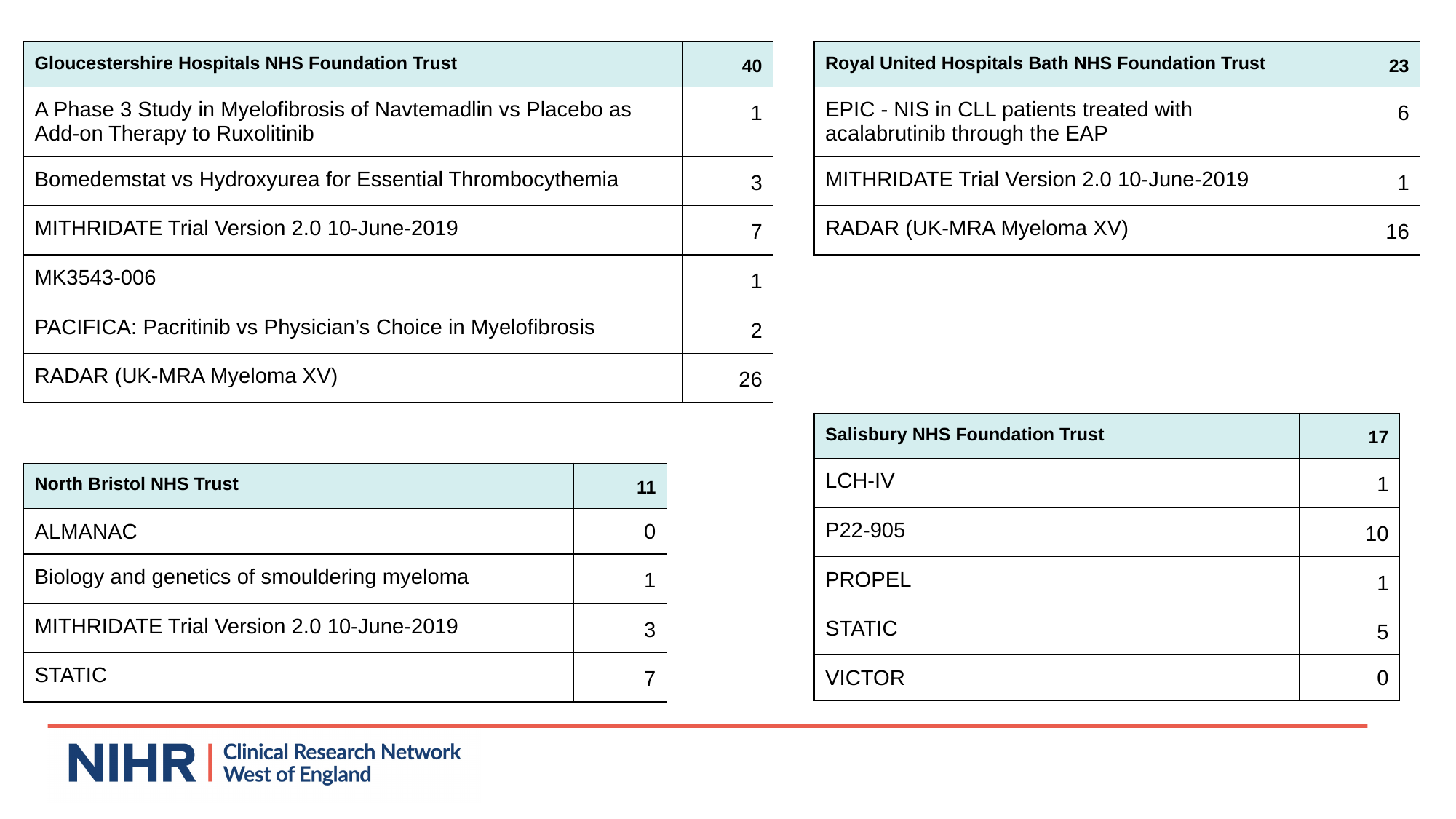

| Gloucestershire Hospitals NHS Foundation Trust | 40 |
| --- | --- |
| A Phase 3 Study in Myelofibrosis of Navtemadlin vs Placebo as Add-on Therapy to Ruxolitinib | 1 |
| Bomedemstat vs Hydroxyurea for Essential Thrombocythemia | 3 |
| MITHRIDATE Trial Version 2.0 10-June-2019 | 7 |
| MK3543-006 | 1 |
| PACIFICA: Pacritinib vs Physician’s Choice in Myelofibrosis | 2 |
| RADAR (UK-MRA Myeloma XV) | 26 |
| Royal United Hospitals Bath NHS Foundation Trust | 23 |
| --- | --- |
| EPIC - NIS in CLL patients treated with acalabrutinib through the EAP | 6 |
| MITHRIDATE Trial Version 2.0 10-June-2019 | 1 |
| RADAR (UK-MRA Myeloma XV) | 16 |
| Salisbury NHS Foundation Trust | 17 |
| --- | --- |
| LCH­-IV | 1 |
| P22-905 | 10 |
| PROPEL | 1 |
| STATIC | 5 |
| VICTOR | 0 |
| North Bristol NHS Trust | 11 |
| --- | --- |
| ALMANAC | 0 |
| Biology and genetics of smouldering myeloma | 1 |
| MITHRIDATE Trial Version 2.0 10-June-2019 | 3 |
| STATIC | 7 |